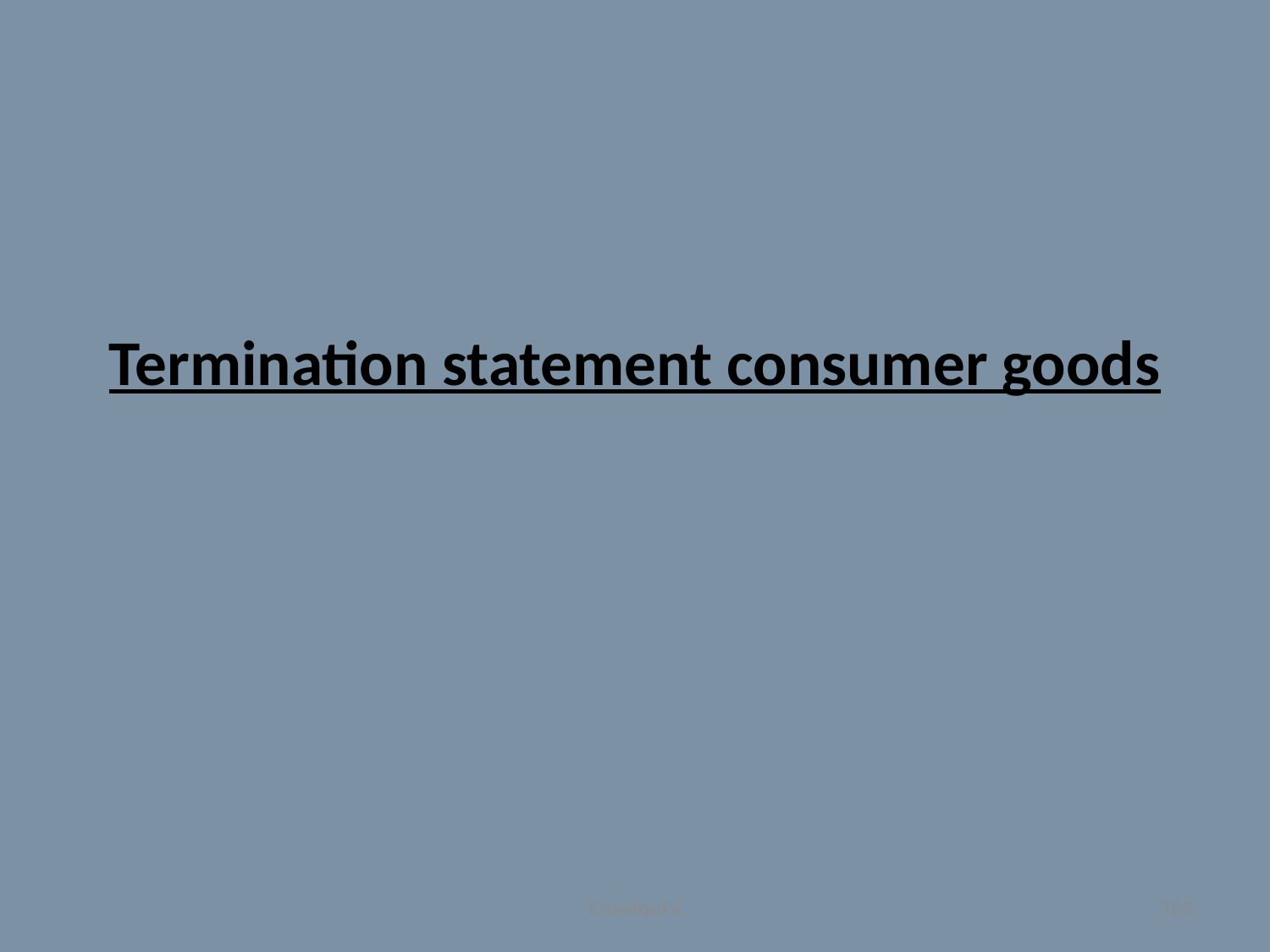

# Termination statement consumer goods

Crawford's
105